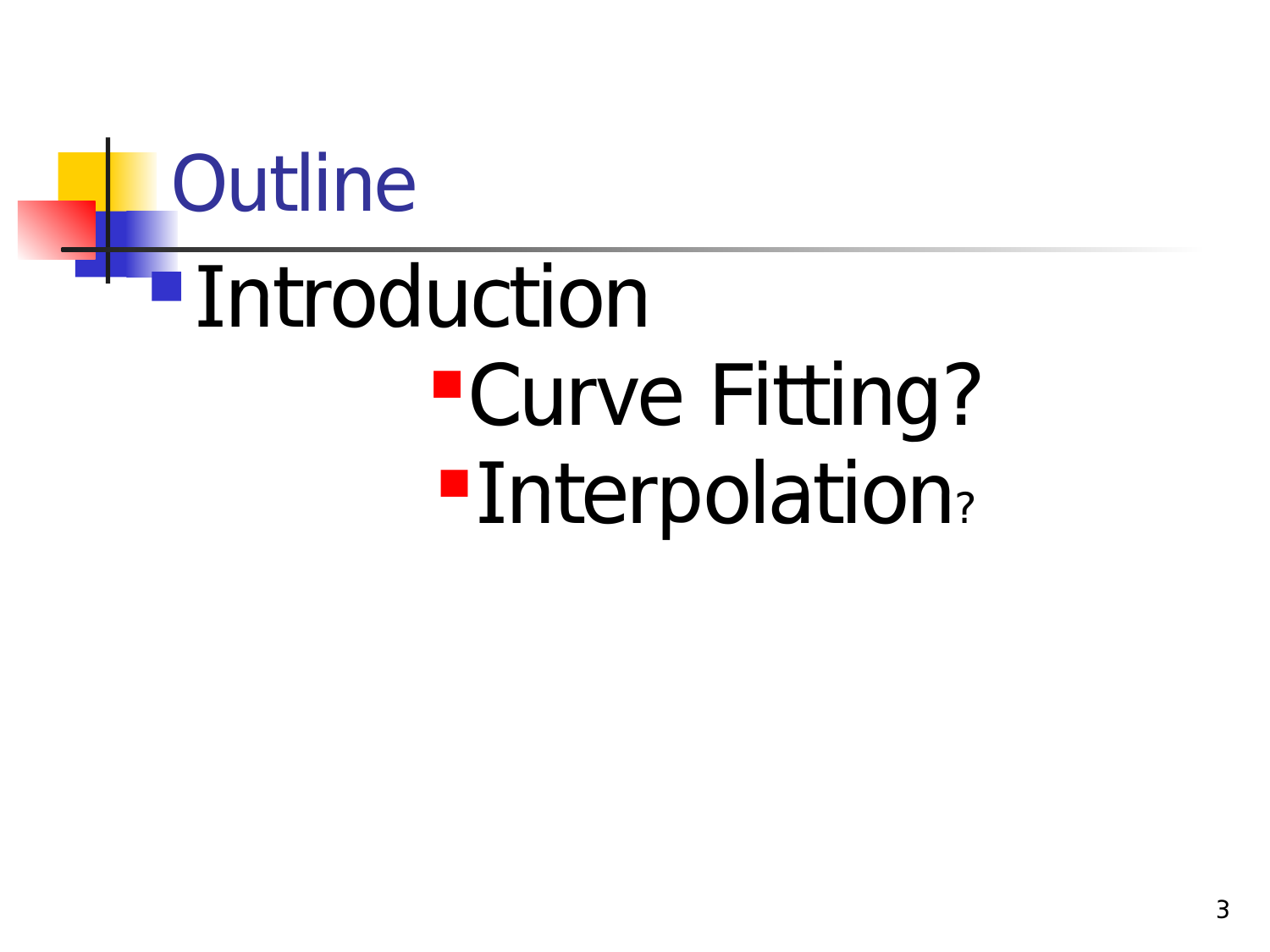

# Outline
Introduction
Curve Fitting?
Interpolation?
3